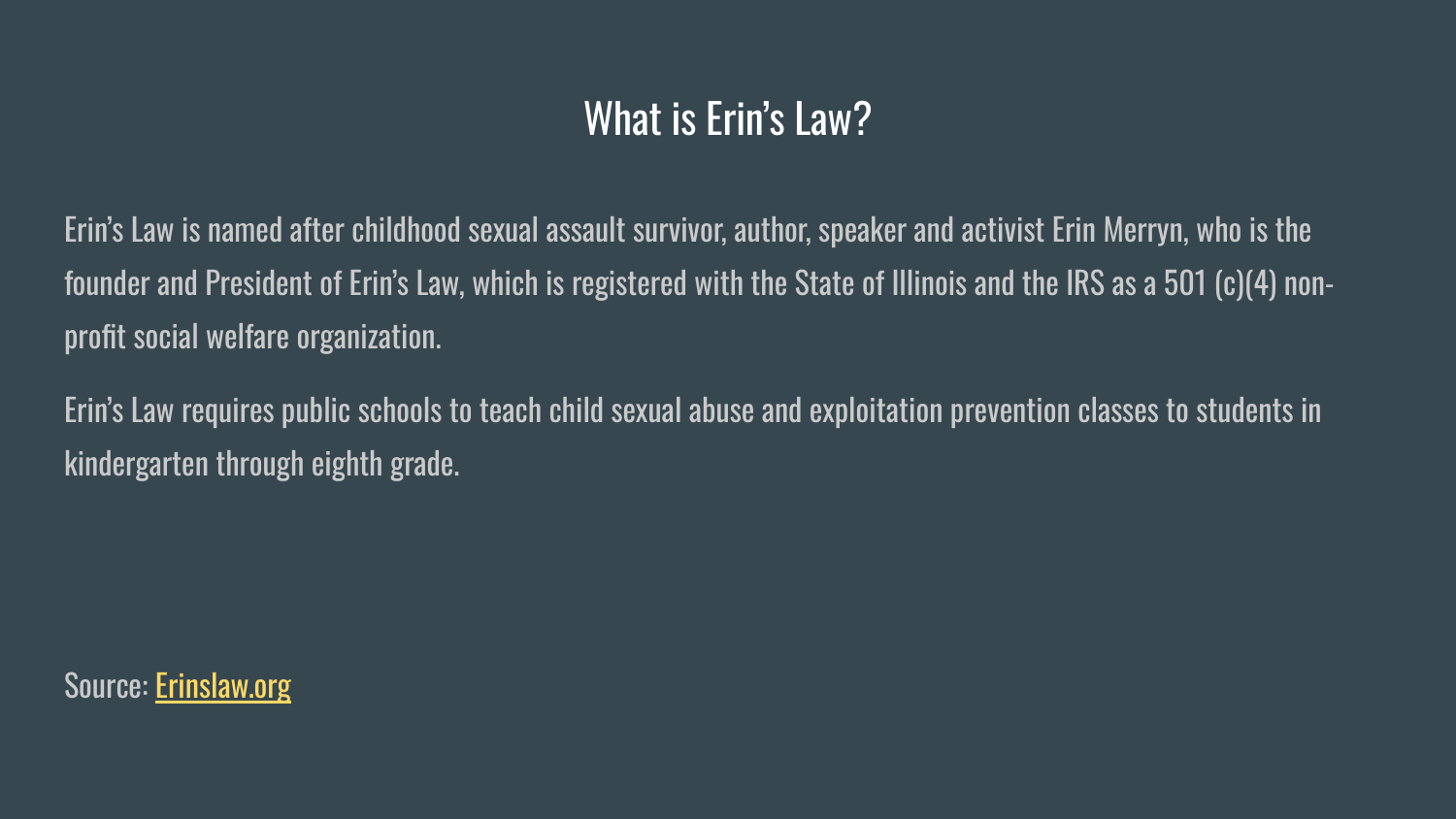

# What is Erin’s Law?
Erin’s Law is named after childhood sexual assault survivor, author, speaker and activist Erin Merryn, who is the founder and President of Erin’s Law, which is registered with the State of Illinois and the IRS as a 501 (c)(4) non-profit social welfare organization.
Erin’s Law requires public schools to teach child sexual abuse and exploitation prevention classes to students in kindergarten through eighth grade.

Source: Erinslaw.org